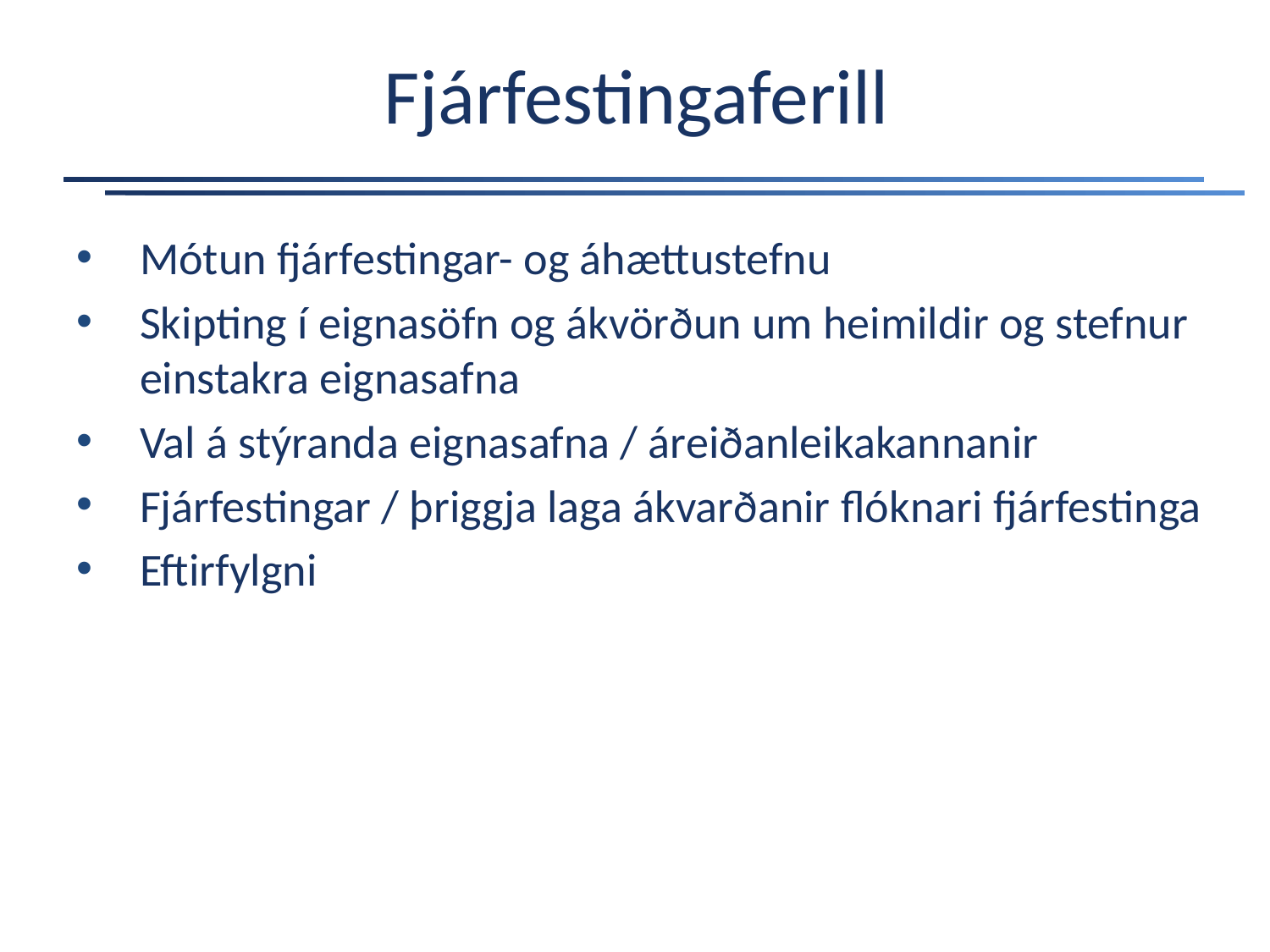

# Fjárfestingaferill
Mótun fjárfestingar- og áhættustefnu
Skipting í eignasöfn og ákvörðun um heimildir og stefnur einstakra eignasafna
Val á stýranda eignasafna / áreiðanleikakannanir
Fjárfestingar / þriggja laga ákvarðanir flóknari fjárfestinga
Eftirfylgni